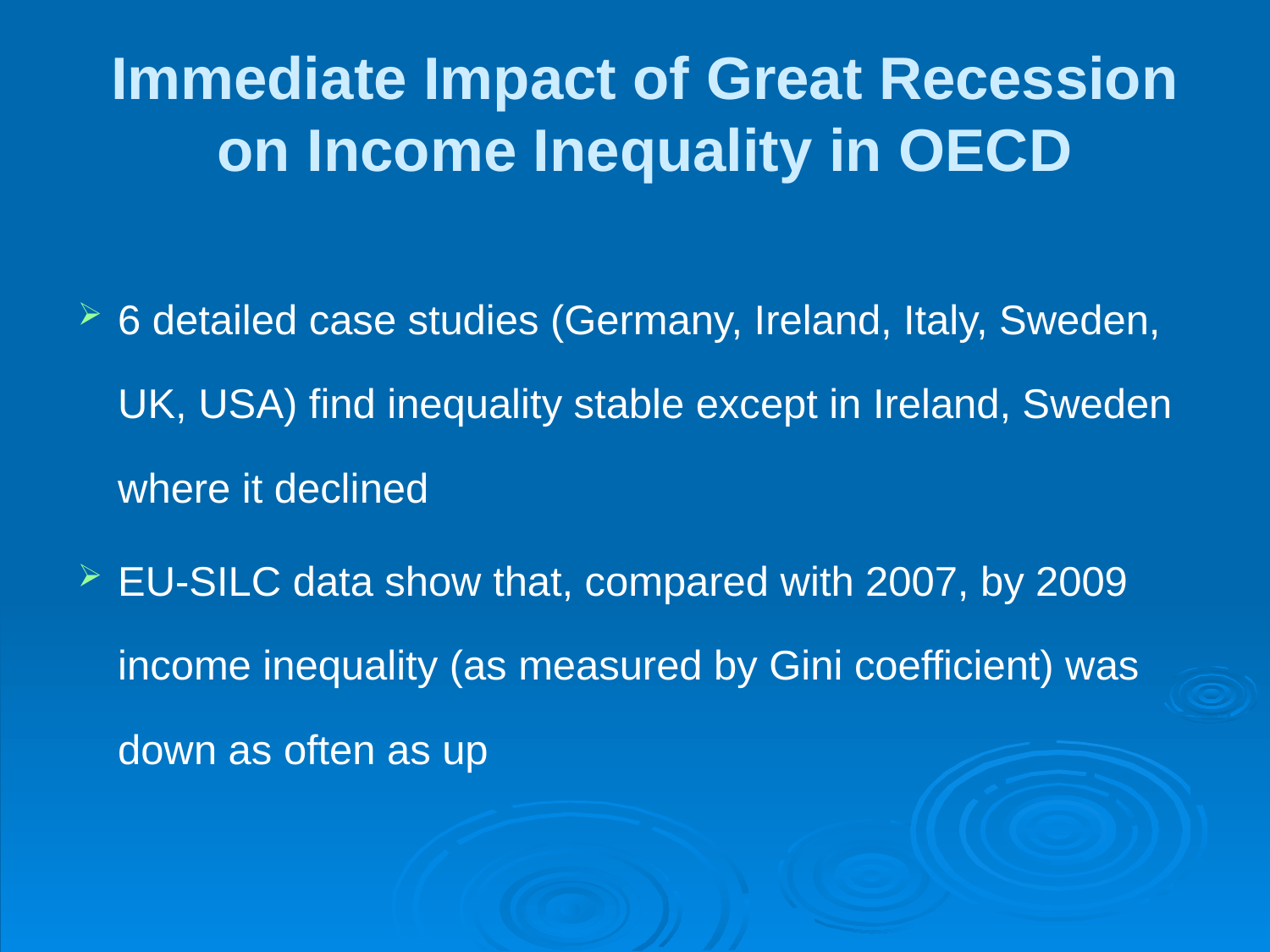

# Immediate Impact of Great Recession on Income Inequality in OECD
6 detailed case studies (Germany, Ireland, Italy, Sweden, UK, USA) find inequality stable except in Ireland, Sweden where it declined
EU-SILC data show that, compared with 2007, by 2009 income inequality (as measured by Gini coefficient) was down as often as up